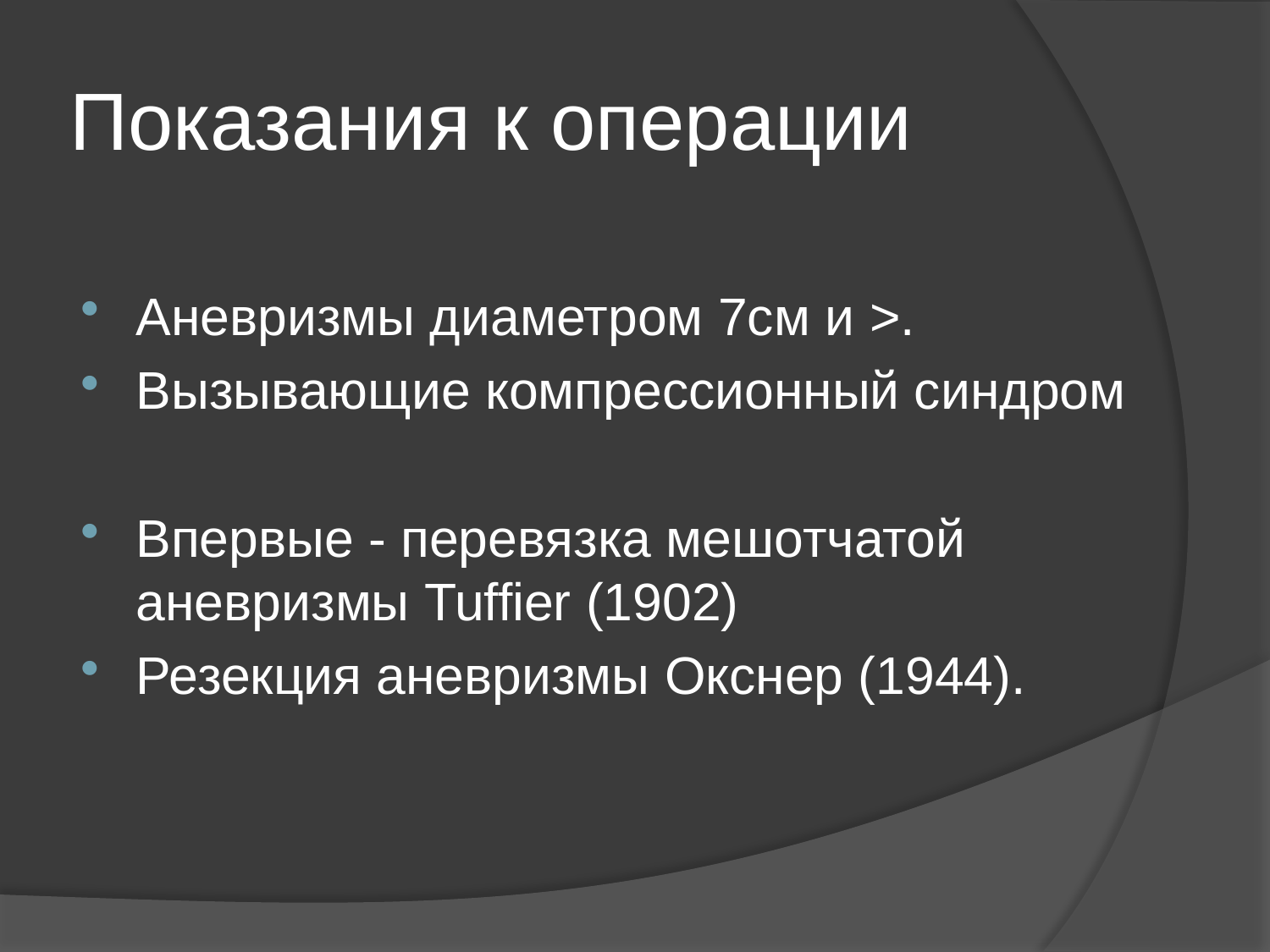

# Показания к операции
Аневризмы диаметром 7см и >.
Вызывающие компрессионный синдром

Впервые - перевязка мешотчатой аневризмы Tuffier (1902)
Резекция аневризмы Окснер (1944).